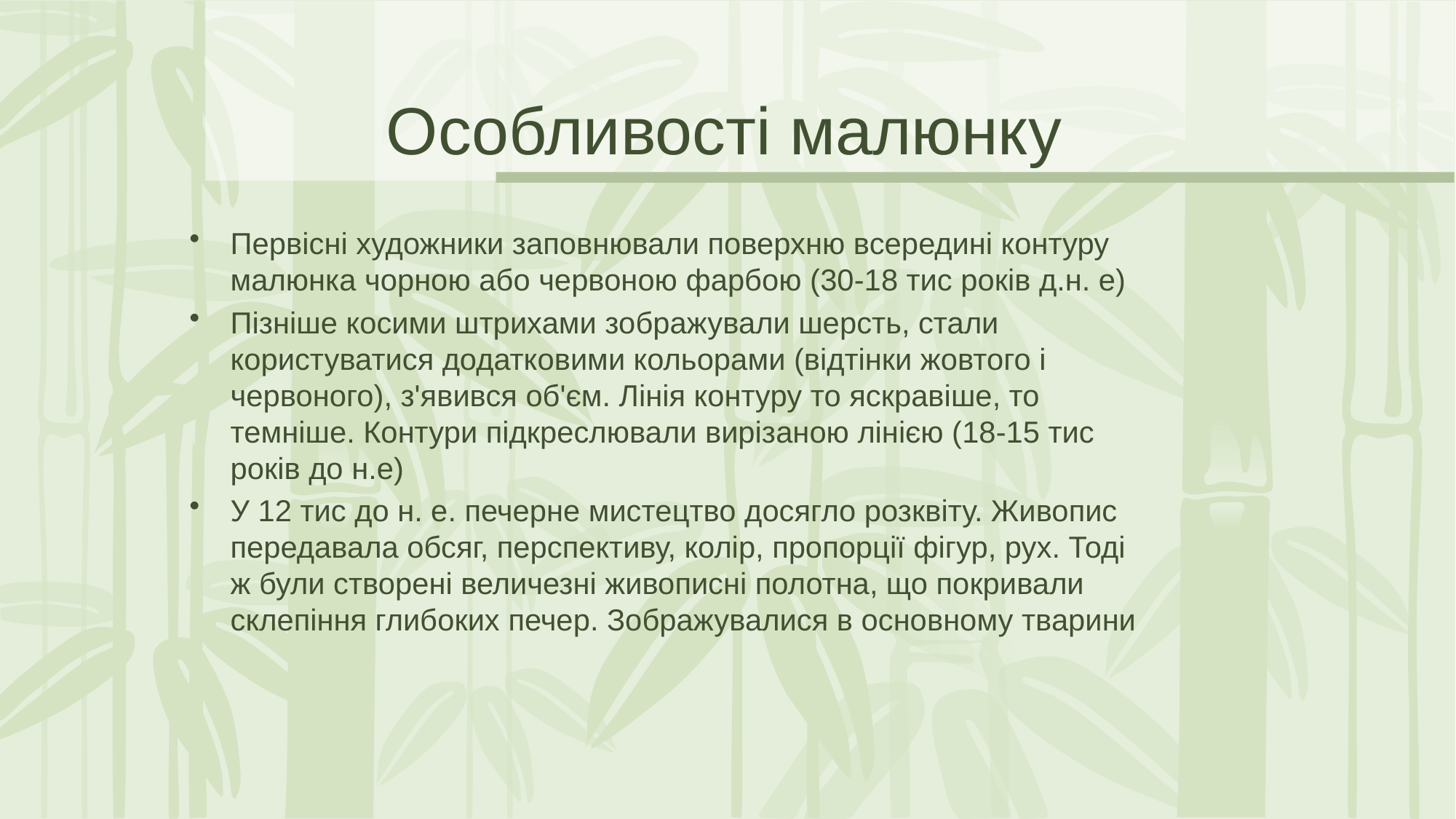

Особливості малюнку
Первісні художники заповнювали поверхню всередині контуру малюнка чорною або червоною фарбою (30-18 тис років д.н. е)
Пізніше косими штрихами зображували шерсть, стали користуватися додатковими кольорами (відтінки жовтого і червоного), з'явився об'єм. Лінія контуру то яскравіше, то темніше. Контури підкреслювали вирізаною лінією (18-15 тис років до н.е)
У 12 тис до н. е. печерне мистецтво досягло розквіту. Живопис передавала обсяг, перспективу, колір, пропорції фігур, рух. Тоді ж були створені величезні живописні полотна, що покривали склепіння глибоких печер. Зображувалися в основному тварини